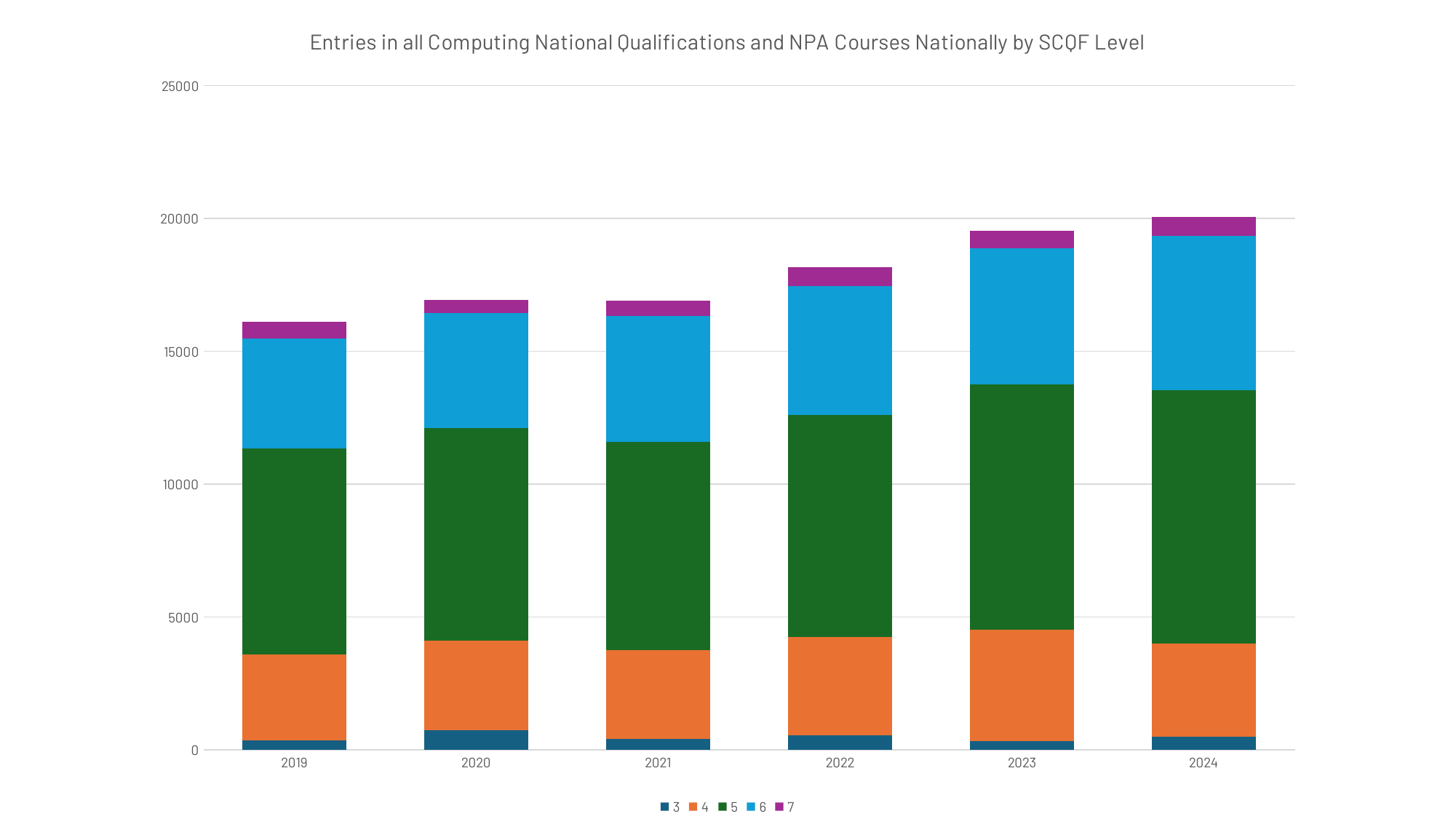

### Chart: Entries in all Computing National Qualifications and NPA Courses Nationally by SCQF Level

| Category | 3 | 4 | 5 | 6 | 7 |
|---|---|---|---|---|---|
| 2019 | 365.0 | 3225.0 | 7735.0 | 4156.0 | 615.0 |
| 2020 | 725.0 | 3390.0 | 7990.0 | 4340.0 | 491.0 |
| 2021 | 400.0 | 3355.0 | 7835.0 | 4740.0 | 566.0 |
| 2022 | 535.0 | 3710.0 | 8360.0 | 4856.0 | 695.0 |
| 2023 | 330.0 | 4200.0 | 9215.0 | 5125.0 | 665.0 |
| 2024 | 480.0 | 3515.0 | 9540.0 | 5805.0 | 705.0 |